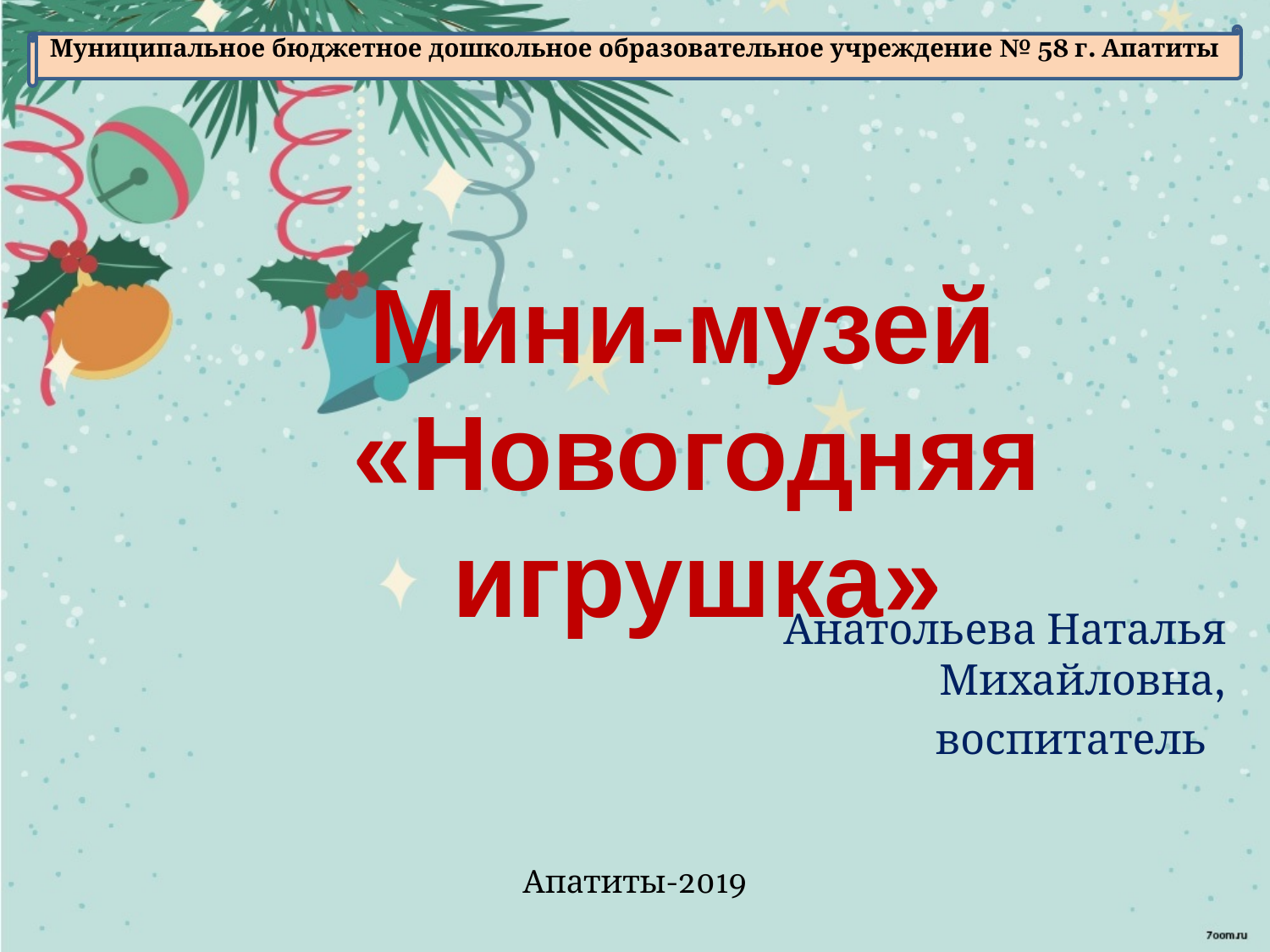

Муниципальное бюджетное дошкольное образовательное учреждение № 58 г. Апатиты
# Мини-музей «Новогодняя игрушка»
Анатольева Наталья Михайловна,
воспитатель
Апатиты-2019